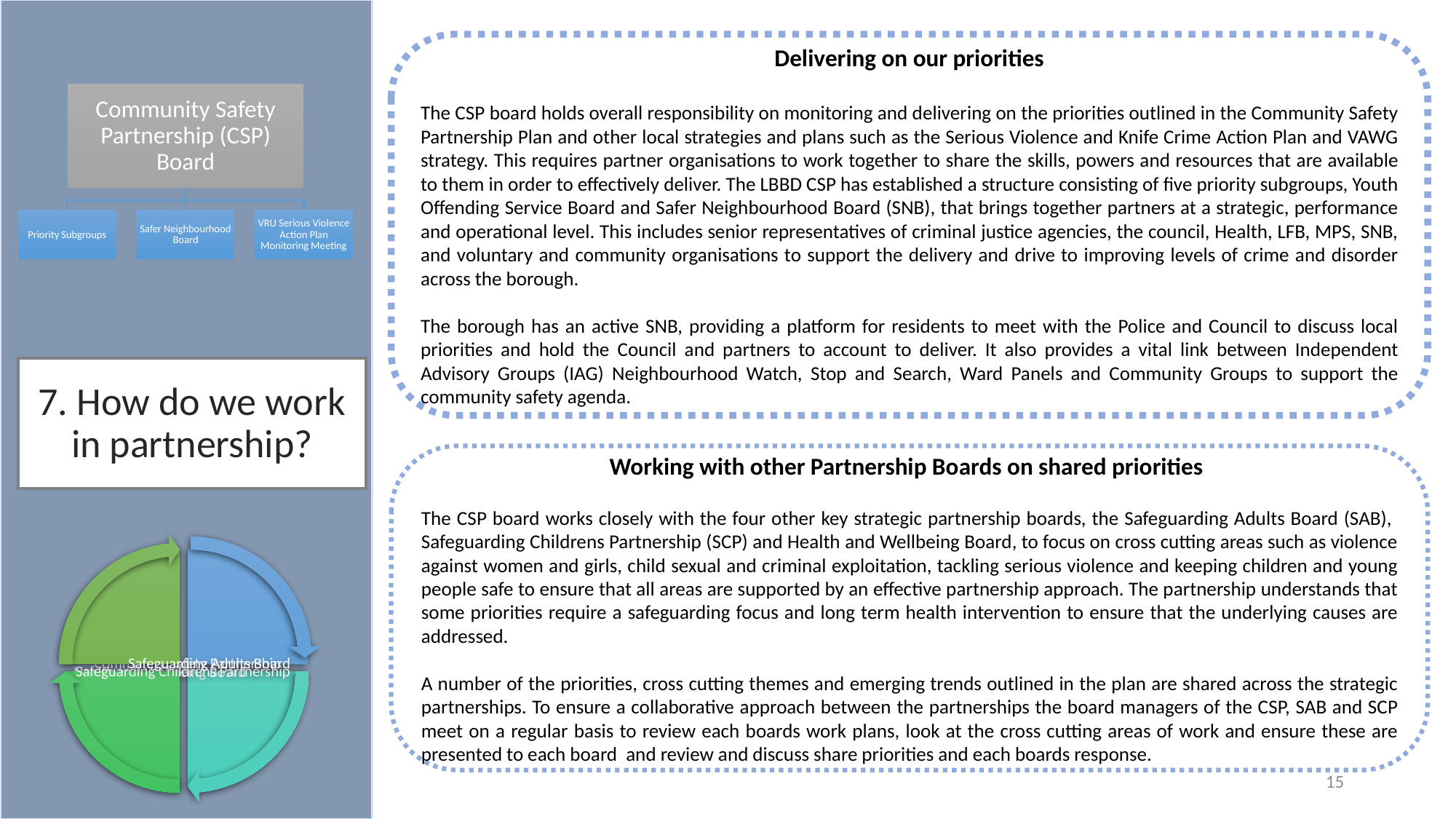

Community Safety Partnership (CSP) Board
Priority Subgroups
Safer Neighbourhood Board
VRU Serious Violence Action Plan Monitoring Meeting
Delivering on our priorities

The CSP board holds overall responsibility on monitoring and delivering on the priorities outlined in the Community Safety Partnership Plan and other local strategies and plans such as the Serious Violence and Knife Crime Action Plan and VAWG strategy. This requires partner organisations to work together to share the skills, powers and resources that are available to them in order to effectively deliver. The LBBD CSP has established a structure consisting of five priority subgroups, Youth Offending Service Board and Safer Neighbourhood Board (SNB), that brings together partners at a strategic, performance and operational level. This includes senior representatives of criminal justice agencies, the council, Health, LFB, MPS, SNB, and voluntary and community organisations to support the delivery and drive to improving levels of crime and disorder across the borough.

The borough has an active SNB, providing a platform for residents to meet with the Police and Council to discuss local priorities and hold the Council and partners to account to deliver. It also provides a vital link between Independent Advisory Groups (IAG) Neighbourhood Watch, Stop and Search, Ward Panels and Community Groups to support the community safety agenda.
# 7. How do we work in partnership?

Working with other Partnership Boards on shared priorities

The CSP board works closely with the four other key strategic partnership boards, the Safeguarding Adults Board (SAB),  Safeguarding Childrens Partnership (SCP) and Health and Wellbeing Board, to focus on cross cutting areas such as violence against women and girls, child sexual and criminal exploitation, tackling serious violence and keeping children and young people safe to ensure that all areas are supported by an effective partnership approach. The partnership understands that some priorities require a safeguarding focus and long term health intervention to ensure that the underlying causes are addressed.

A number of the priorities, cross cutting themes and emerging trends outlined in the plan are shared across the strategic partnerships. To ensure a collaborative approach between the partnerships the board managers of the CSP, SAB and SCP meet on a regular basis to review each boards work plans, look at the cross cutting areas of work and ensure these are presented to each board  and review and discuss share priorities and each boards response.

Community Safety Partnership

Health and Wellbeing Board

Safeguarding Childrens Partnership
Safeguarding Adults Board
15